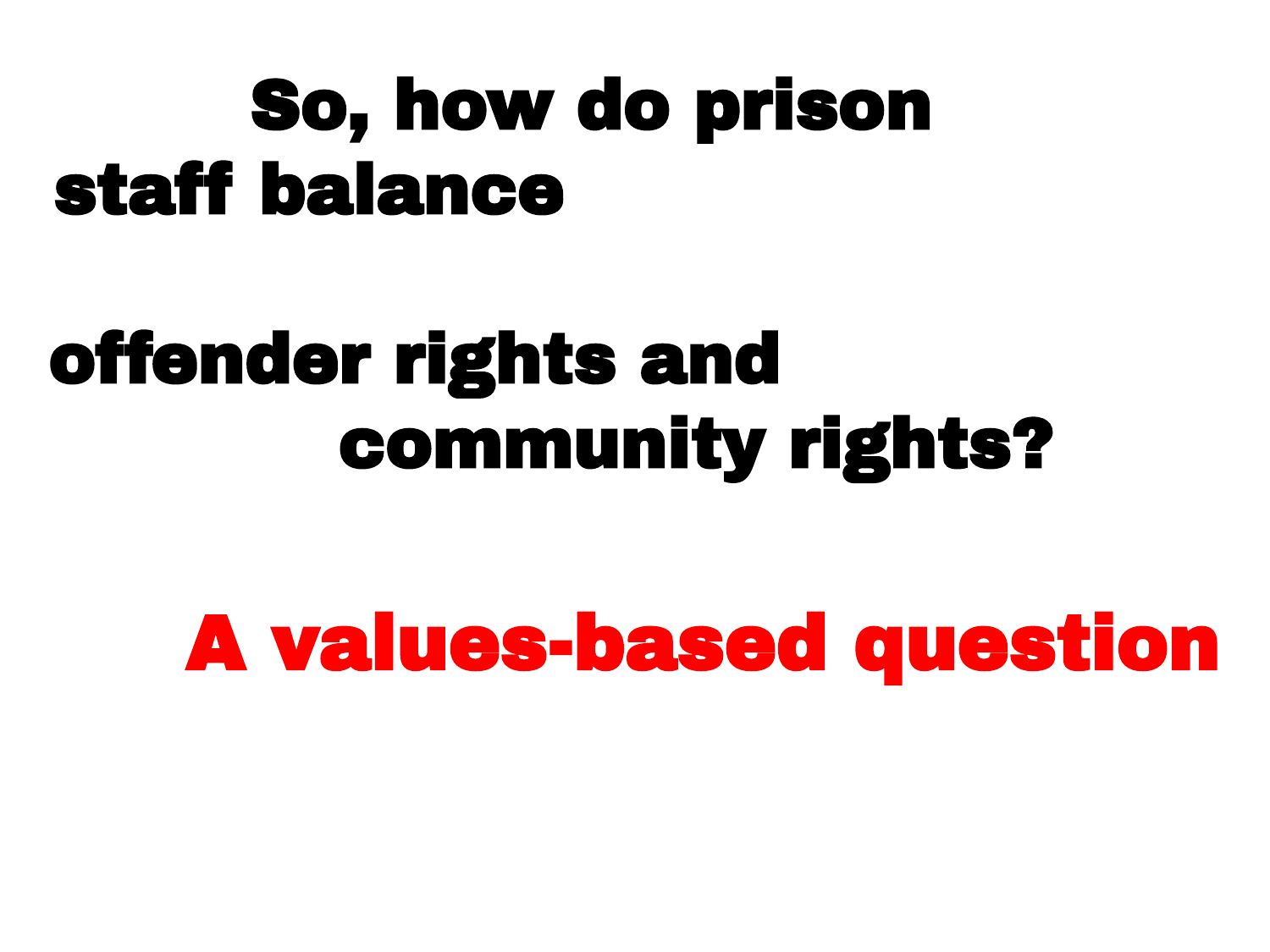

# So, how do prison staff balance offender rights and                         community rights?

A values-based question